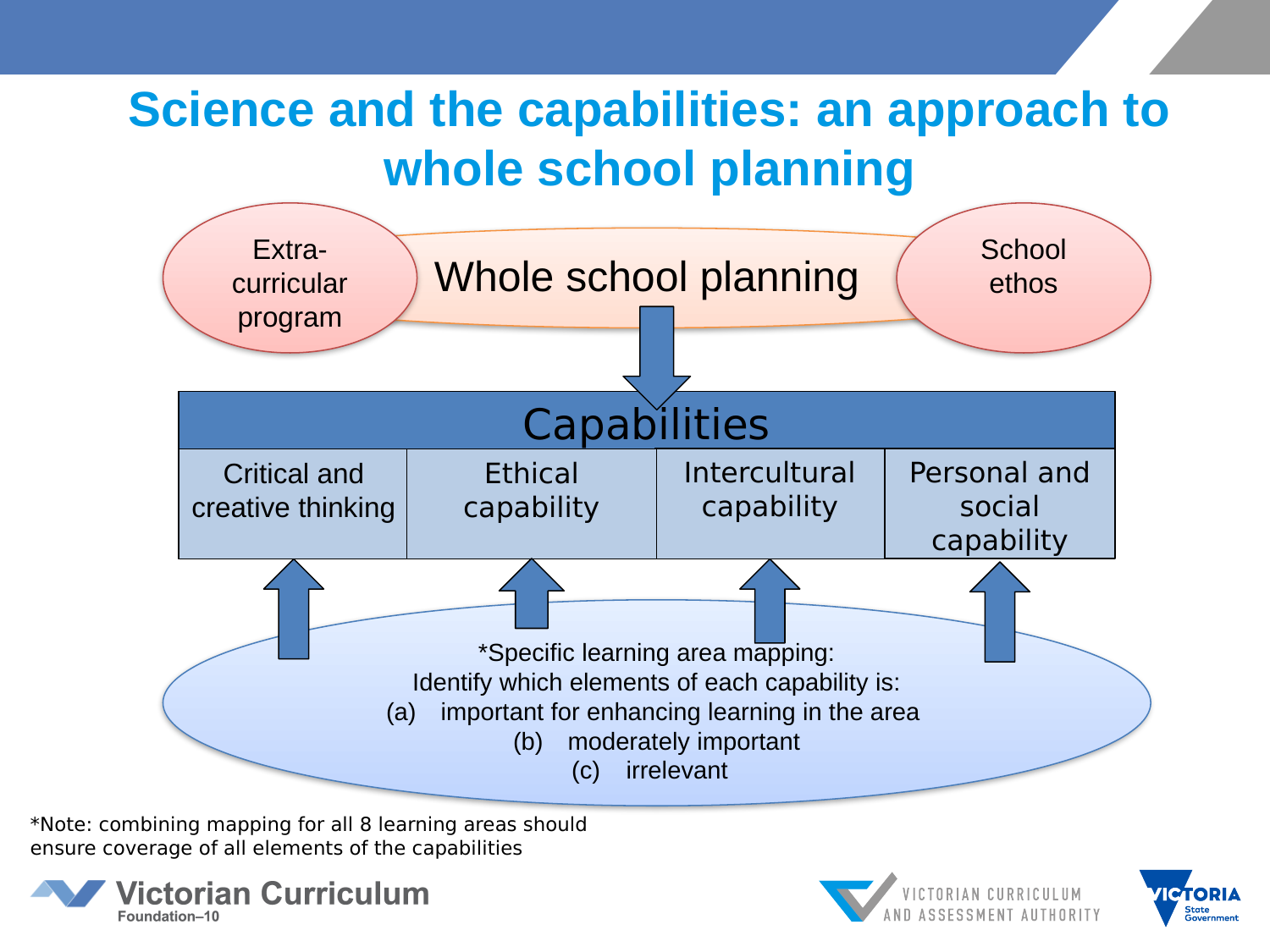

# Science and the capabilities: an approach to whole school planning
School ethos
Extra-curricular program
Whole school planning

Capabilities
Intercultural capability
Personal and social capability
Critical and creative thinking
Ethical capability

*Specific learning area mapping:
Identify which elements of each capability is:
 important for enhancing learning in the area
 moderately important
 irrelevant
*Note: combining mapping for all 8 learning areas should ensure coverage of all elements of the capabilities